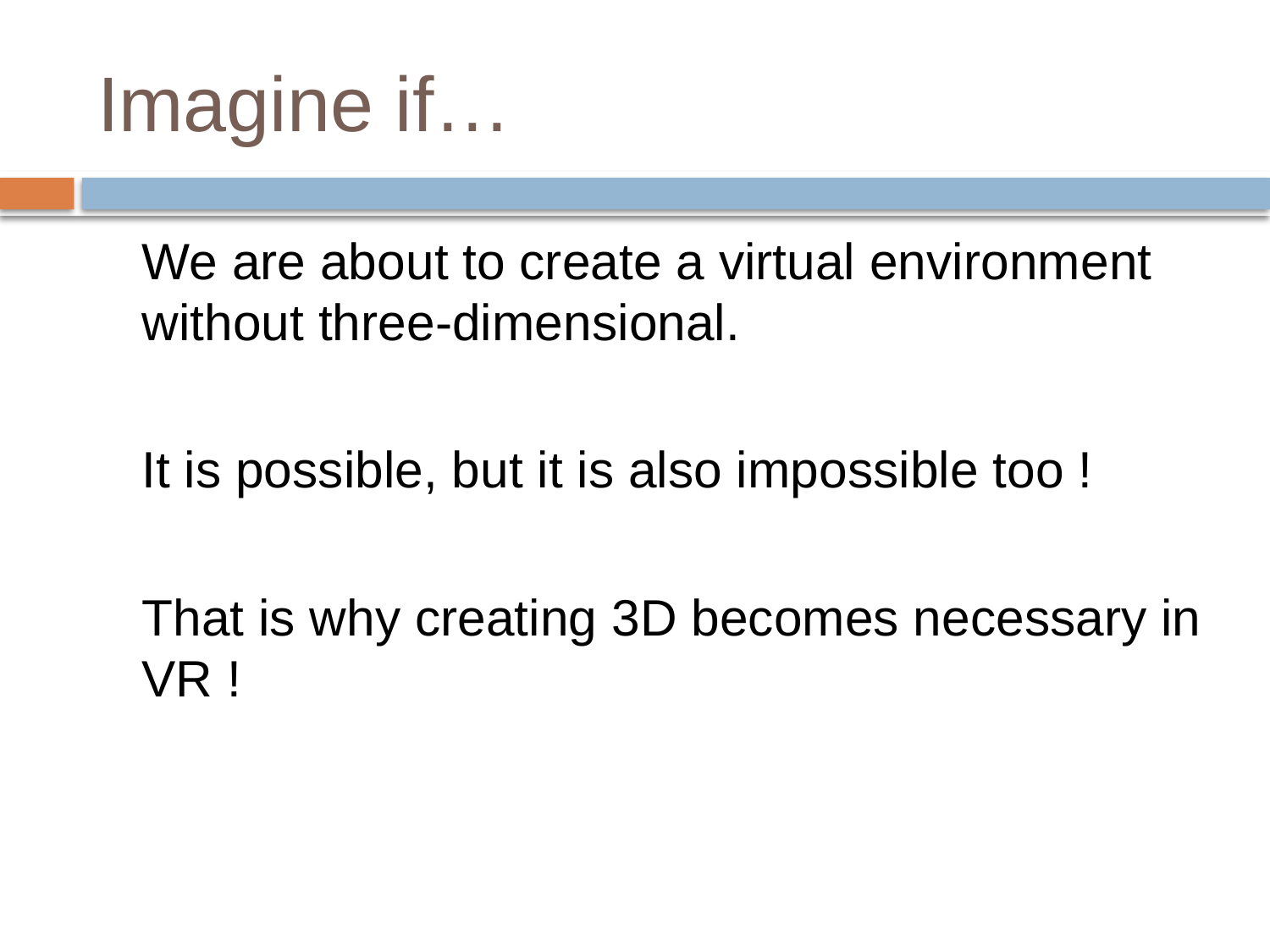

# Imagine if…
	We are about to create a virtual environment without three-dimensional.

	It is possible, but it is also impossible too !

	That is why creating 3D becomes necessary in VR !